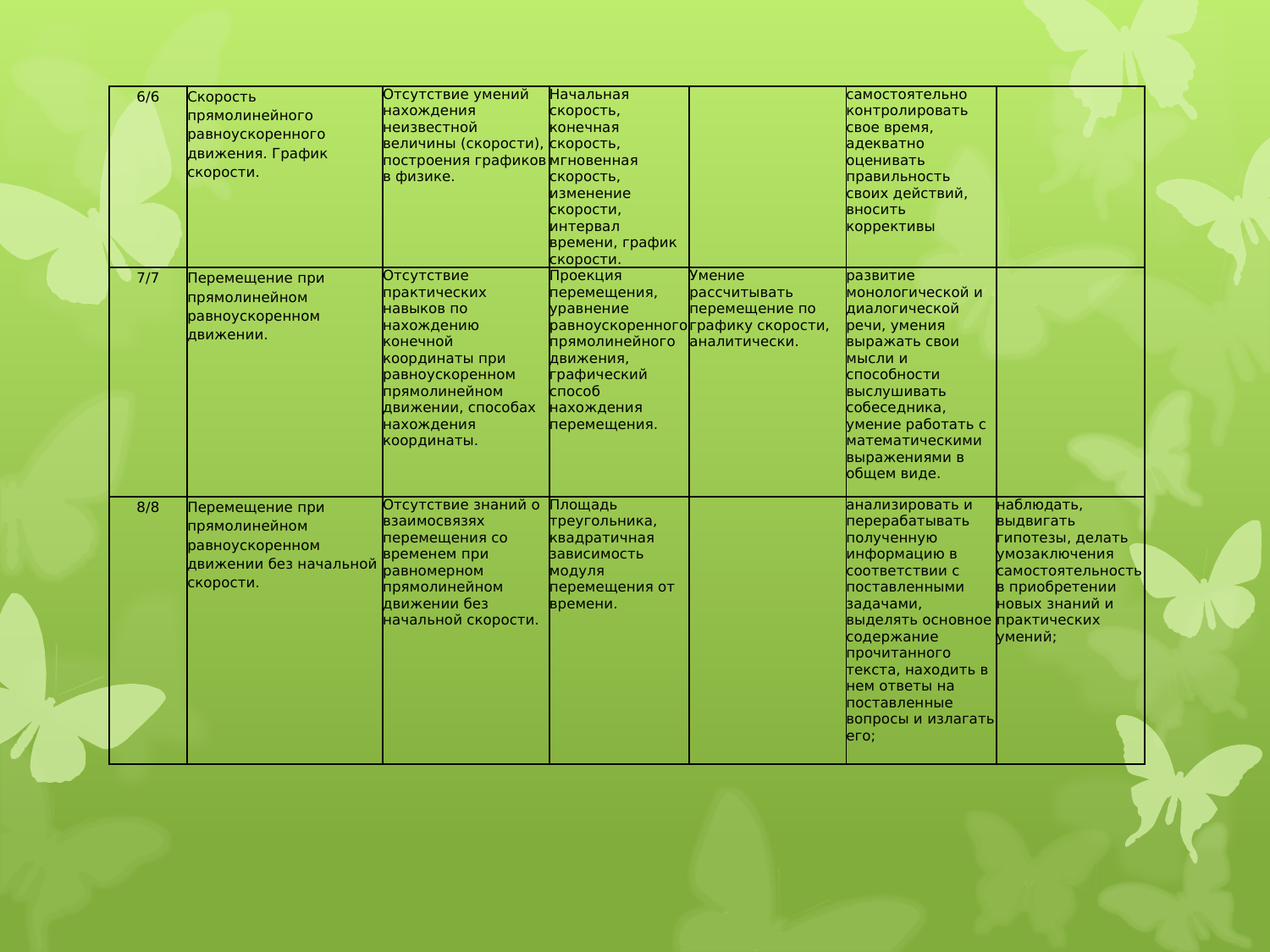

| 6/6 | Скорость прямолинейного равноускоренного движения. График скорости. | Отсутствие умений нахождения неизвестной величины (скорости), построения графиков в физике. | Начальная скорость, конечная скорость, мгновенная скорость, изменение скорости, интервал времени, график скорости. |  | самостоятельно контролировать свое время, адекватно оценивать правильность своих действий, вносить коррективы |  |
| --- | --- | --- | --- | --- | --- | --- |
| 7/7 | Перемещение при прямолинейном равноускоренном движении. | Отсутствие практических навыков по нахождению конечной координаты при равноускоренном прямолинейном движении, способах нахождения координаты. | Проекция перемещения, уравнение равноускоренного прямолинейного движения, графический способ нахождения перемещения. | Умение рассчитывать перемещение по графику скорости, аналитически. | развитие монологической и диалогической речи, умения выражать свои мысли и способности выслушивать собеседника, умение работать с математическими выражениями в общем виде. |  |
| 8/8 | Перемещение при прямолинейном равноускоренном движении без начальной скорости. | Отсутствие знаний о взаимосвязях перемещения со временем при равномерном прямолинейном движении без начальной скорости. | Площадь треугольника, квадратичная зависимость модуля перемещения от времени. |  | анализировать и перерабатывать полученную информацию в соответствии с поставленными задачами, выделять основное содержание прочитанного текста, находить в нем ответы на поставленные вопросы и излагать его; | наблюдать, выдвигать гипотезы, делать умозаключения самостоятельность в приобретении новых знаний и практических умений; |